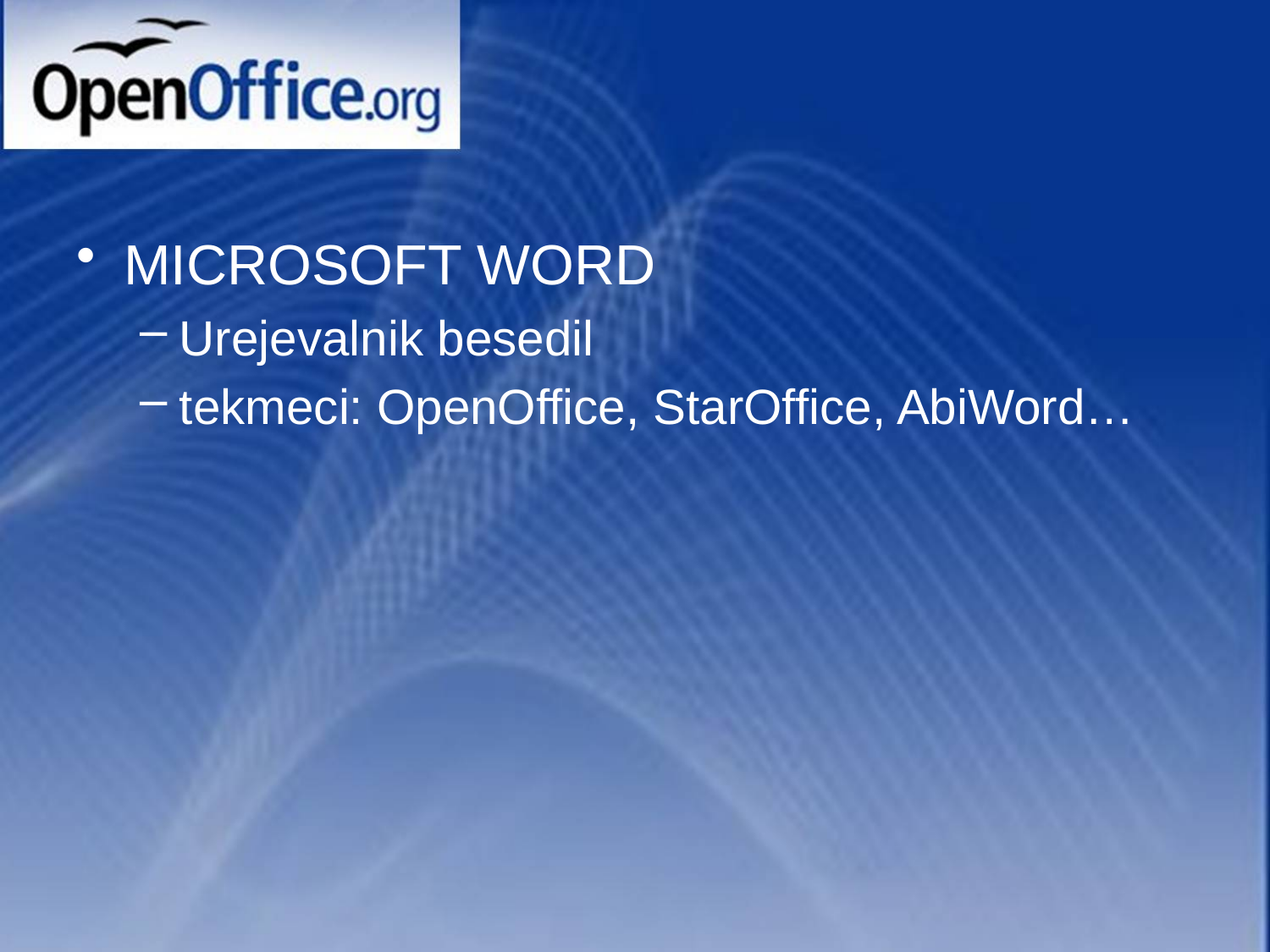

#
MICROSOFT WORD
Urejevalnik besedil
tekmeci: OpenOffice, StarOffice, AbiWord…